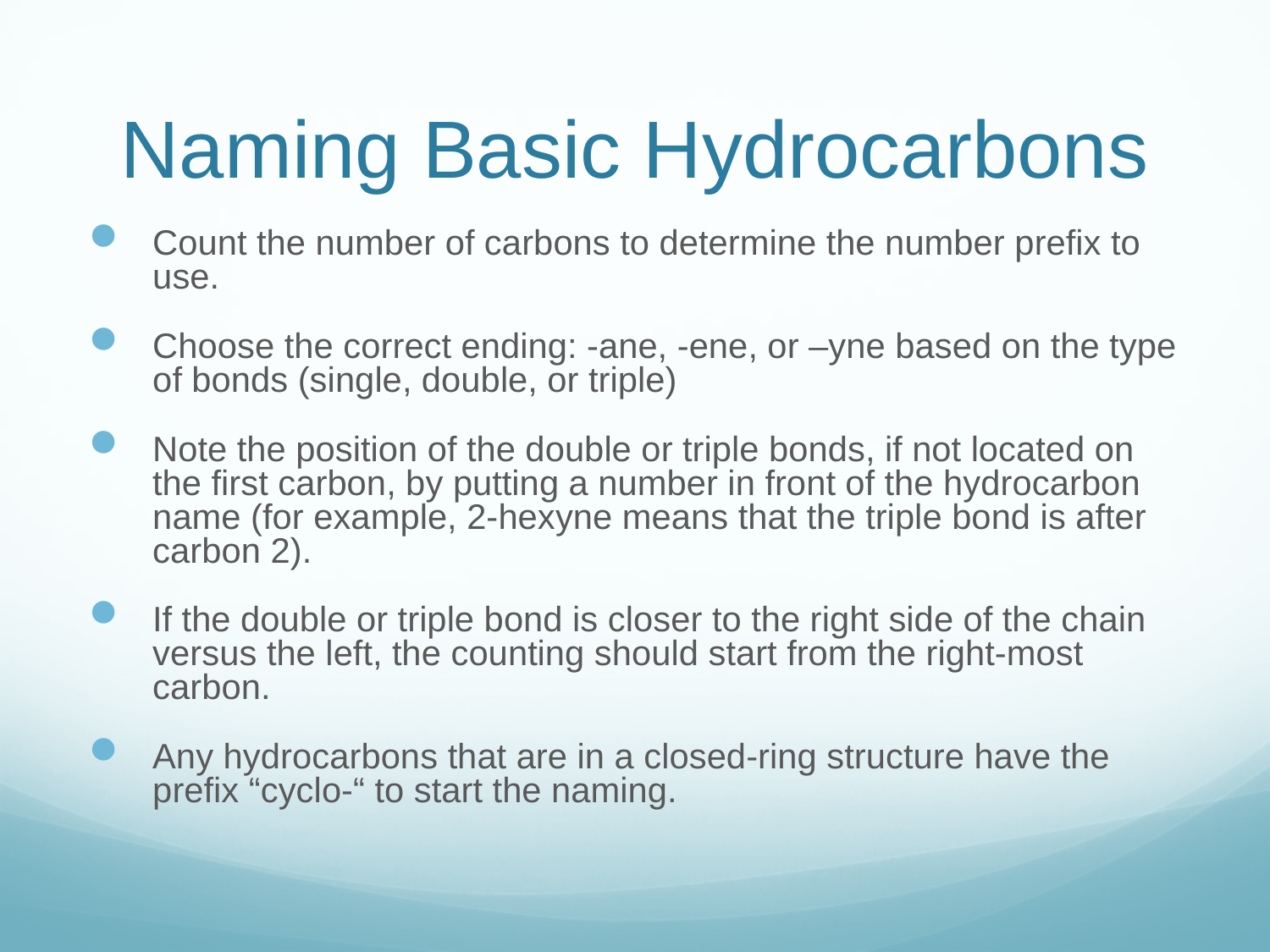

# Naming Basic Hydrocarbons
Count the number of carbons to determine the number prefix to use.
Choose the correct ending: -ane, -ene, or –yne based on the type of bonds (single, double, or triple)
Note the position of the double or triple bonds, if not located on the first carbon, by putting a number in front of the hydrocarbon name (for example, 2-hexyne means that the triple bond is after carbon 2).
If the double or triple bond is closer to the right side of the chain versus the left, the counting should start from the right-most carbon.
Any hydrocarbons that are in a closed-ring structure have the prefix “cyclo-“ to start the naming.